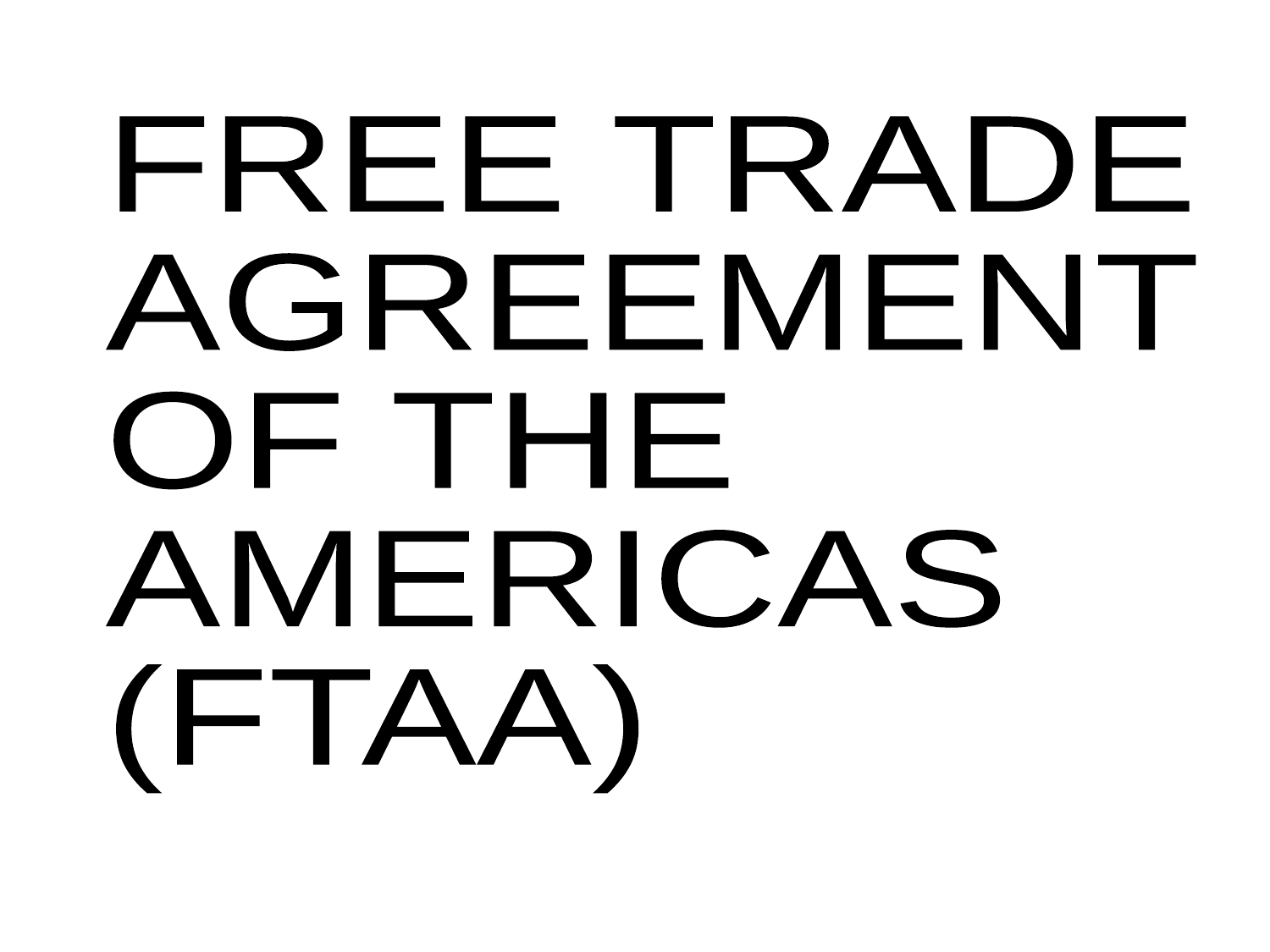

FREE TRADE
AGREEMENT
OF THE
AMERICAS
(FTAA)